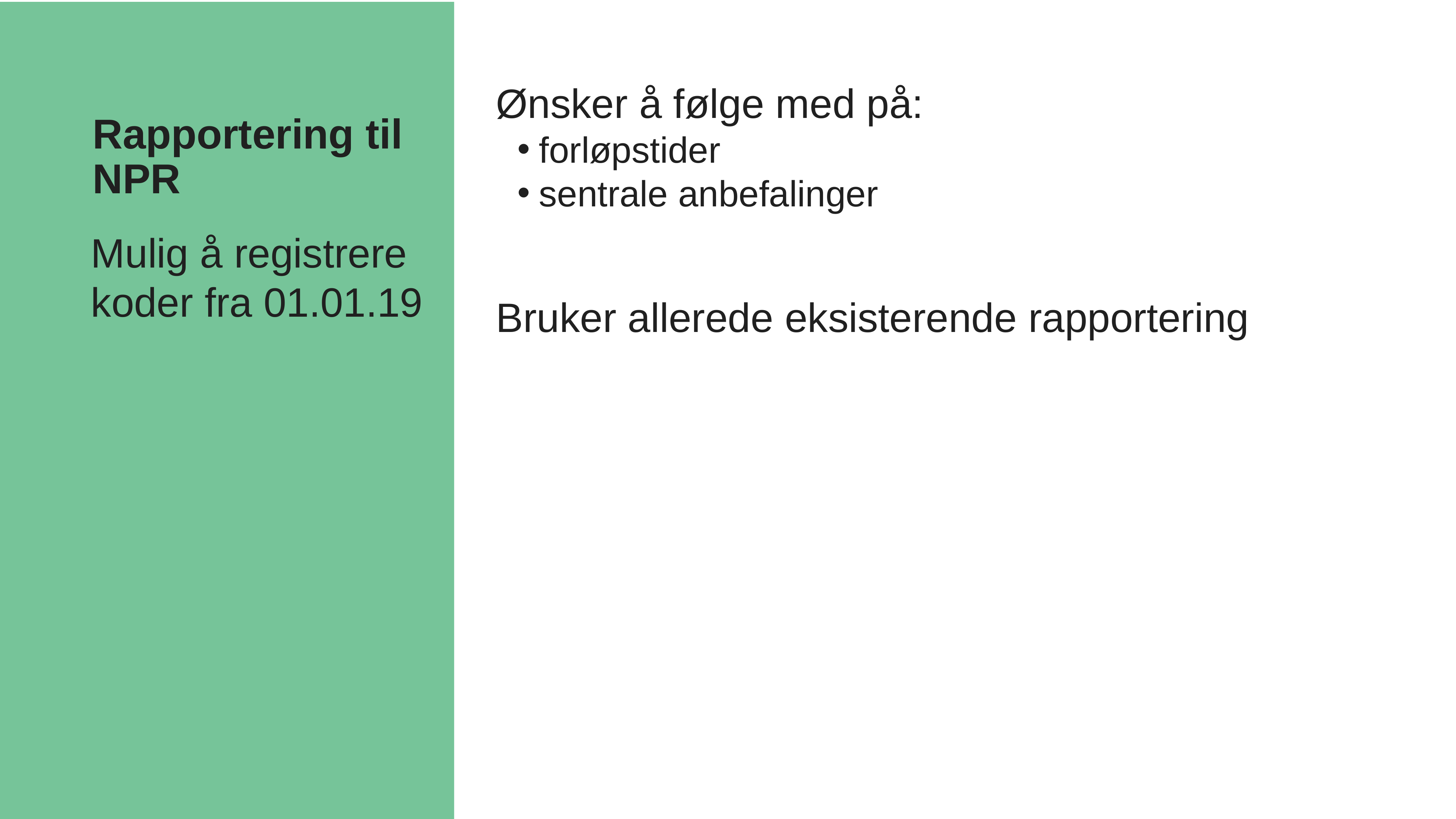

Ønsker å følge med på:
forløpstider
sentrale anbefalinger

Bruker allerede eksisterende rapportering

# Rapportering til  NPR
Mulig å registrere koder fra 01.01.19